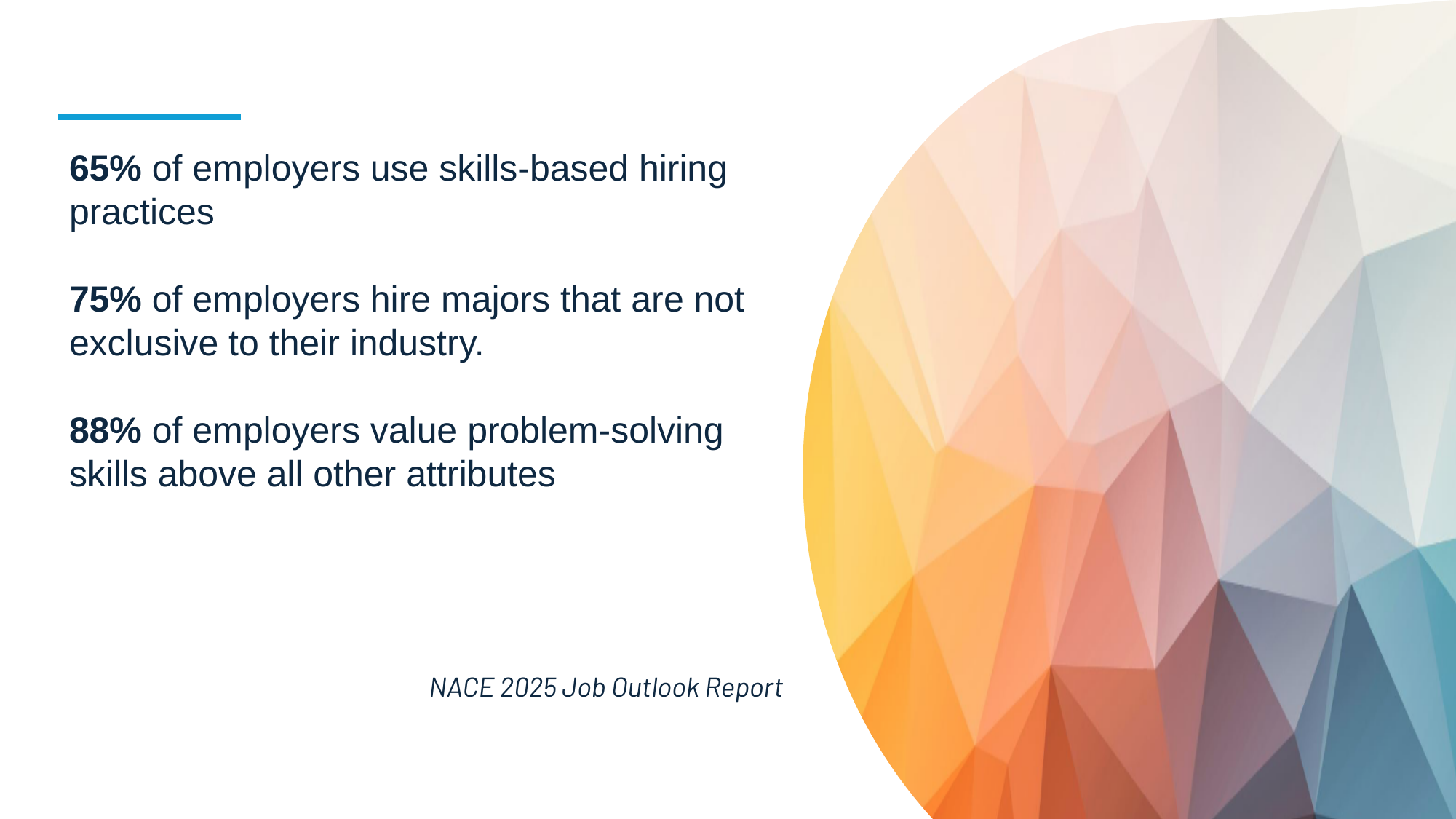

65% of employers use skills-based hiring practices
75% of employers hire majors that are not exclusive to their industry.
88% of employers value problem-solving skills above all other attributes
NACE 2025 Job Outlook Report